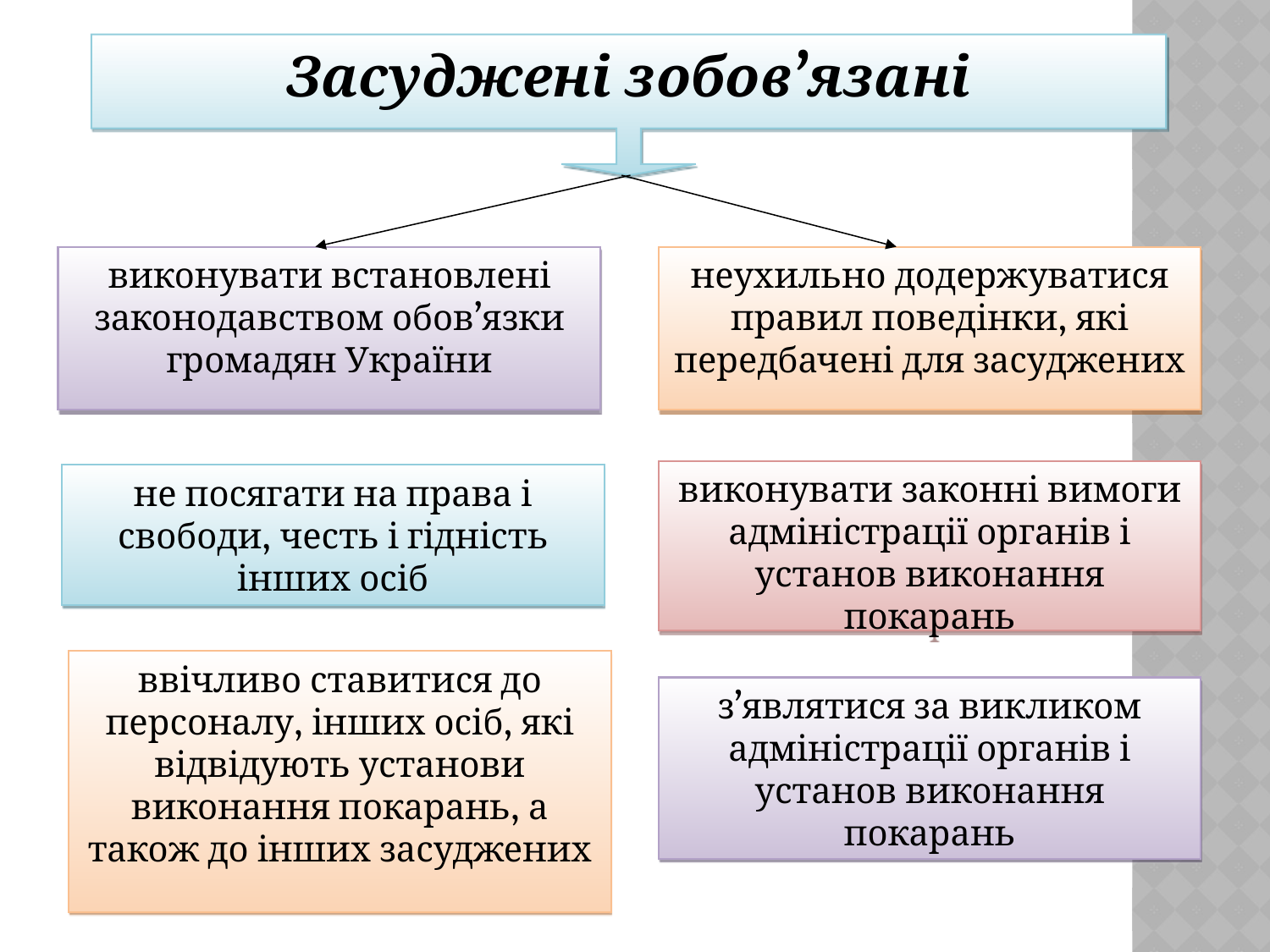

Засуджені зобов’язані
виконувати встановлені законодавством обов’язки громадян України
неухильно додержуватися правил поведінки, які передбачені для засуджених
виконувати законні вимоги адміністрації органів і установ виконання покарань
не посягати на права і свободи, честь і гідність інших осіб
ввічливо ставитися до персоналу, інших осіб, які відвідують установи виконання покарань, а також до інших засуджених
з’являтися за викликом адміністрації органів і установ виконання покарань